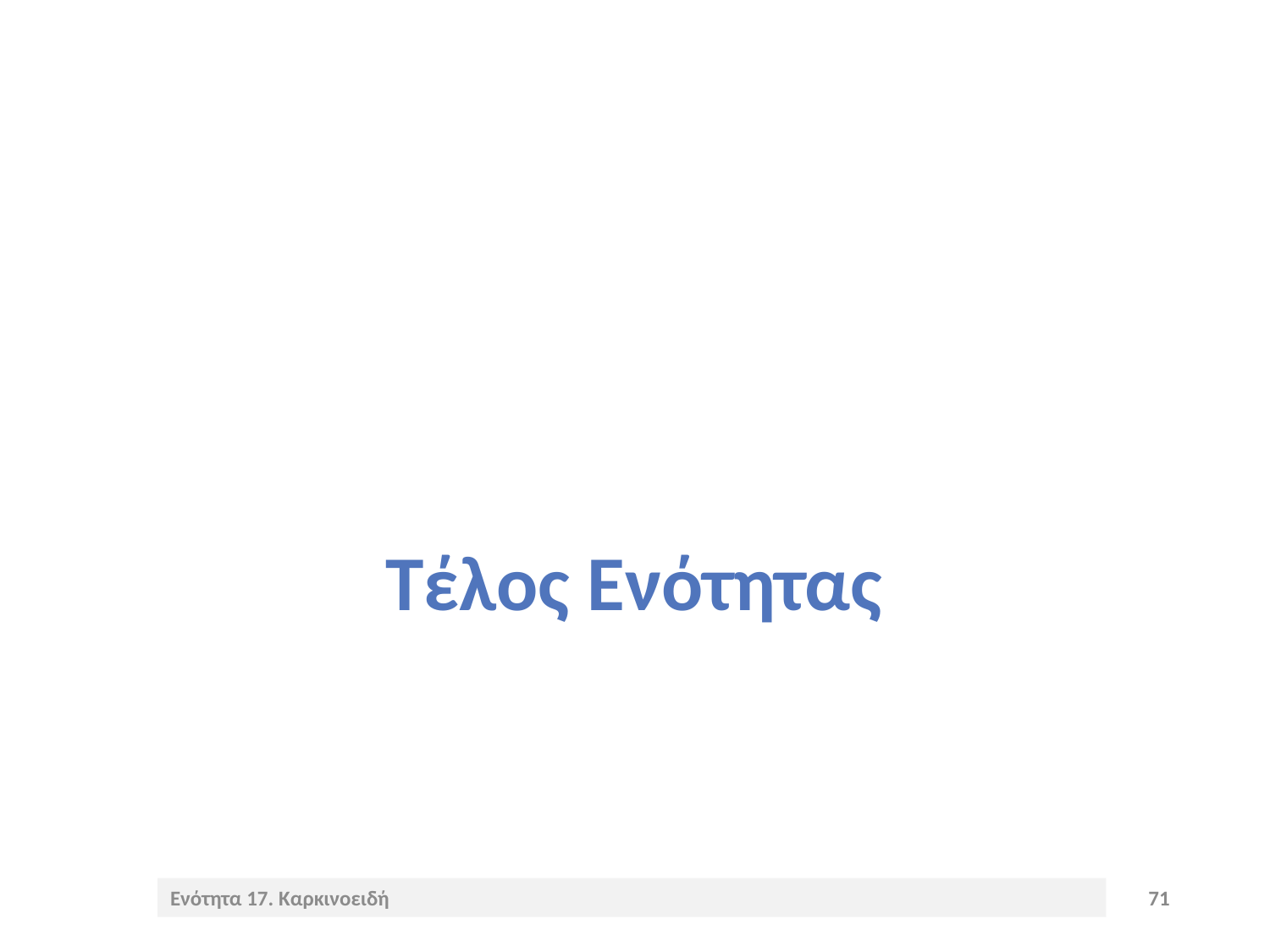

# Τέλος Ενότητας

Ενότητα 17. Καρκινοειδή
71